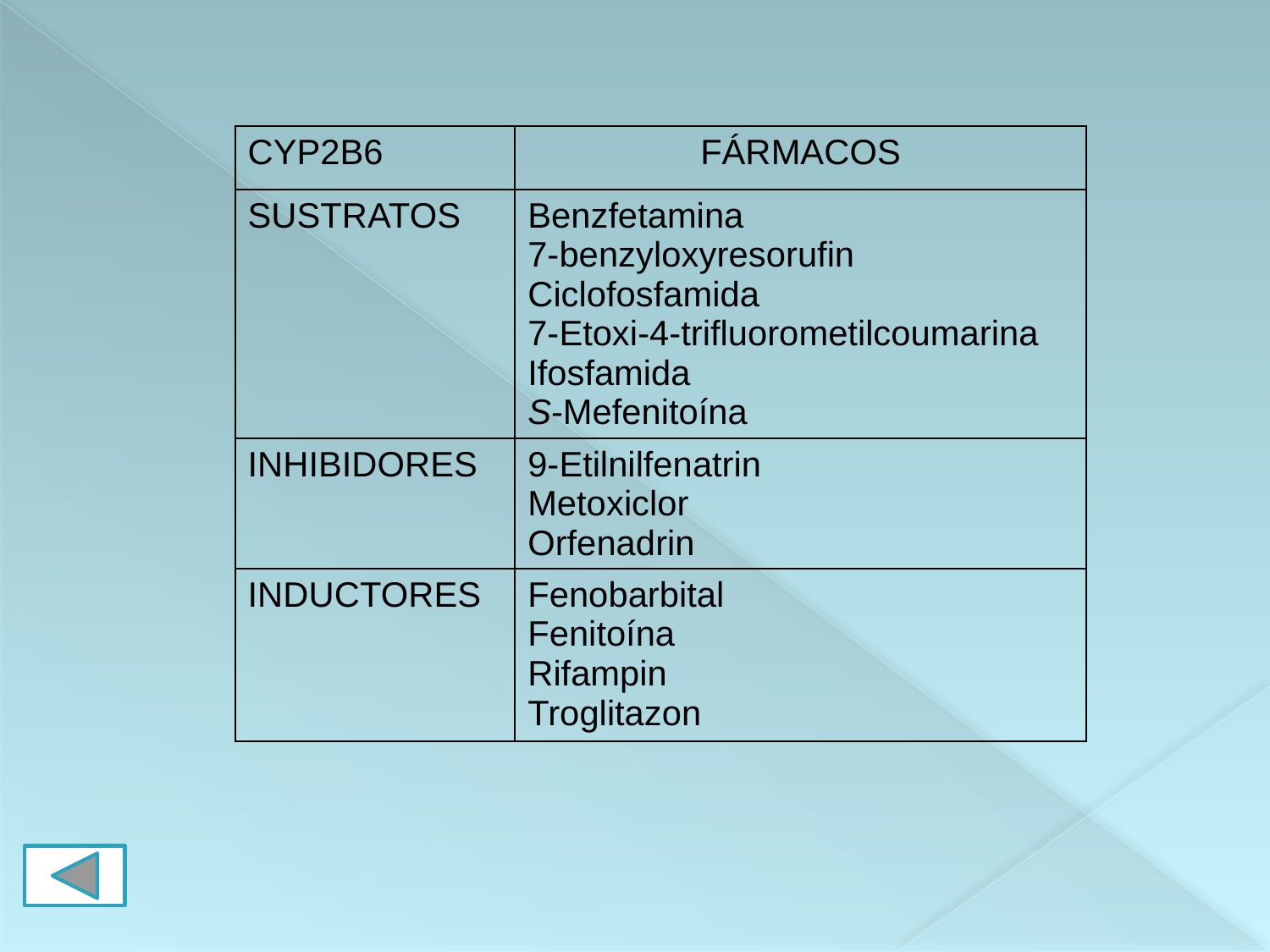

| CYP2B6 | FÁRMACOS |
| --- | --- |
| SUSTRATOS | Benzfetamina 7-benzyloxyresorufin Ciclofosfamida 7-Etoxi-4-trifluorometilcoumarina Ifosfamida S-Mefenitoína |
| INHIBIDORES | 9-Etilnilfenatrin Metoxiclor Orfenadrin |
| INDUCTORES | Fenobarbital Fenitoína Rifampin Troglitazon |